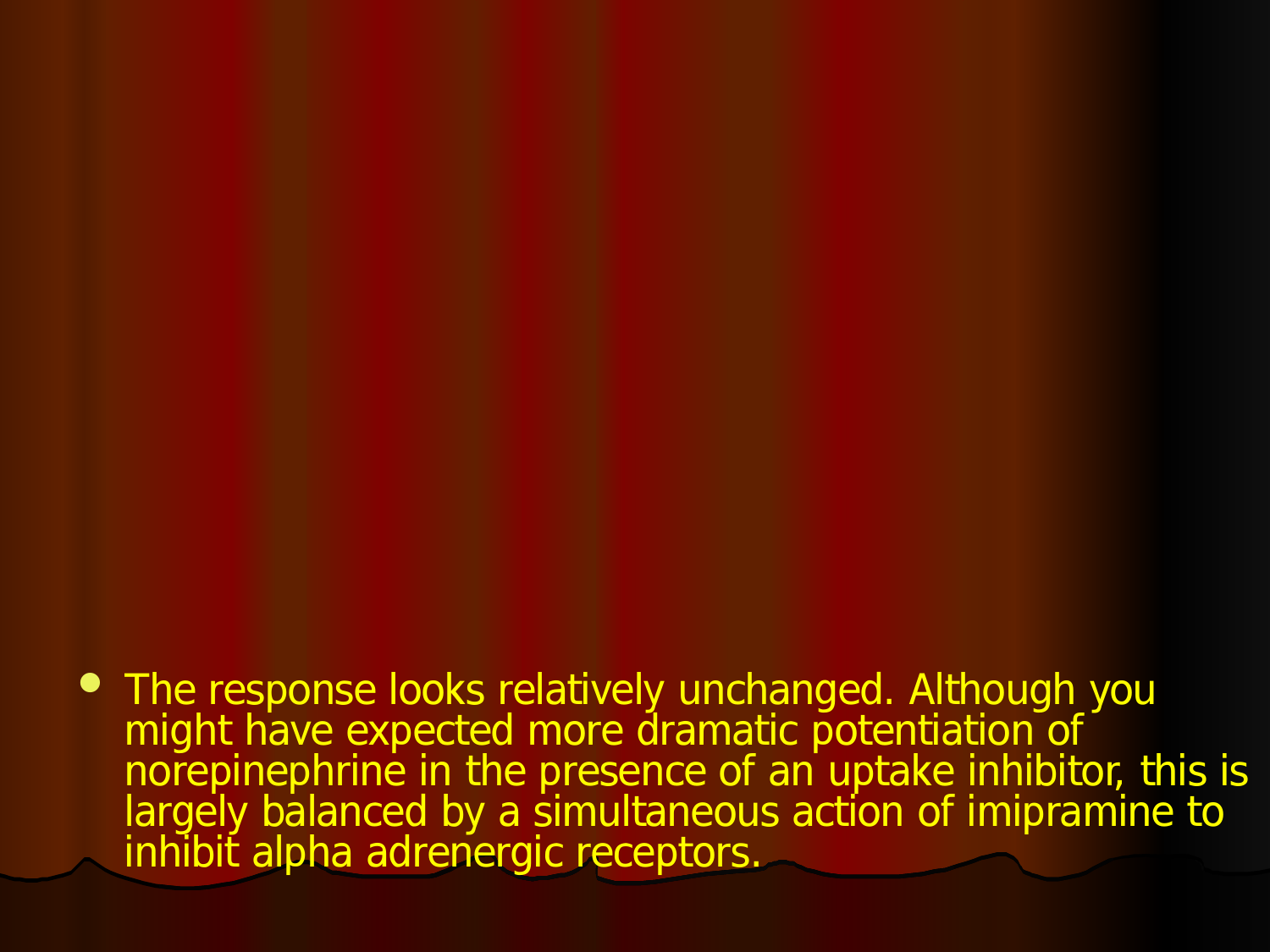

#

The response looks relatively unchanged. Although you might have expected more dramatic potentiation of norepinephrine in the presence of an uptake inhibitor, this is largely balanced by a simultaneous action of imipramine to inhibit alpha adrenergic receptors.